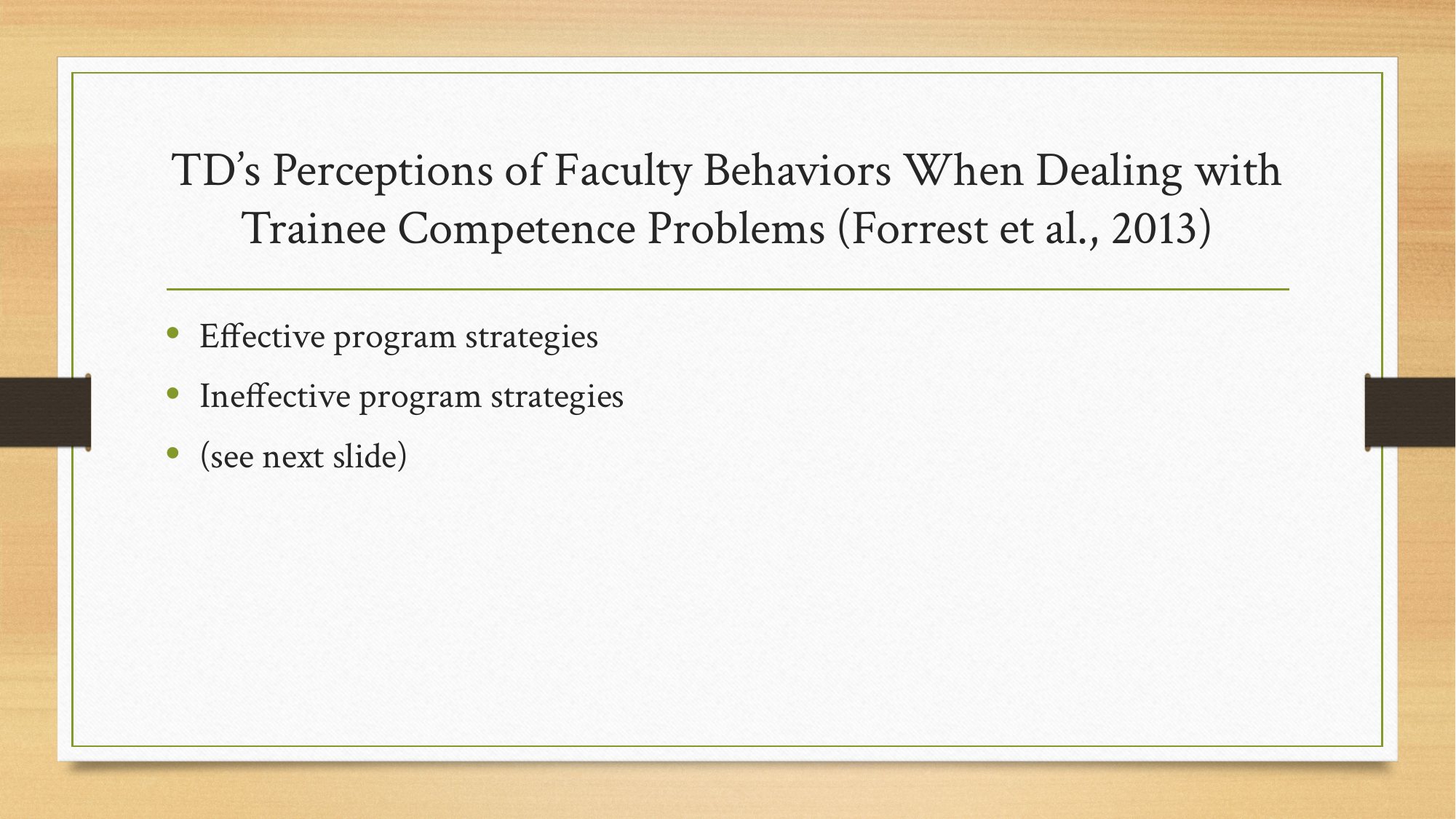

# TD’s Perceptions of Faculty Behaviors When Dealing with Trainee Competence Problems (Forrest et al., 2013)
Effective program strategies
Ineffective program strategies
(see next slide)